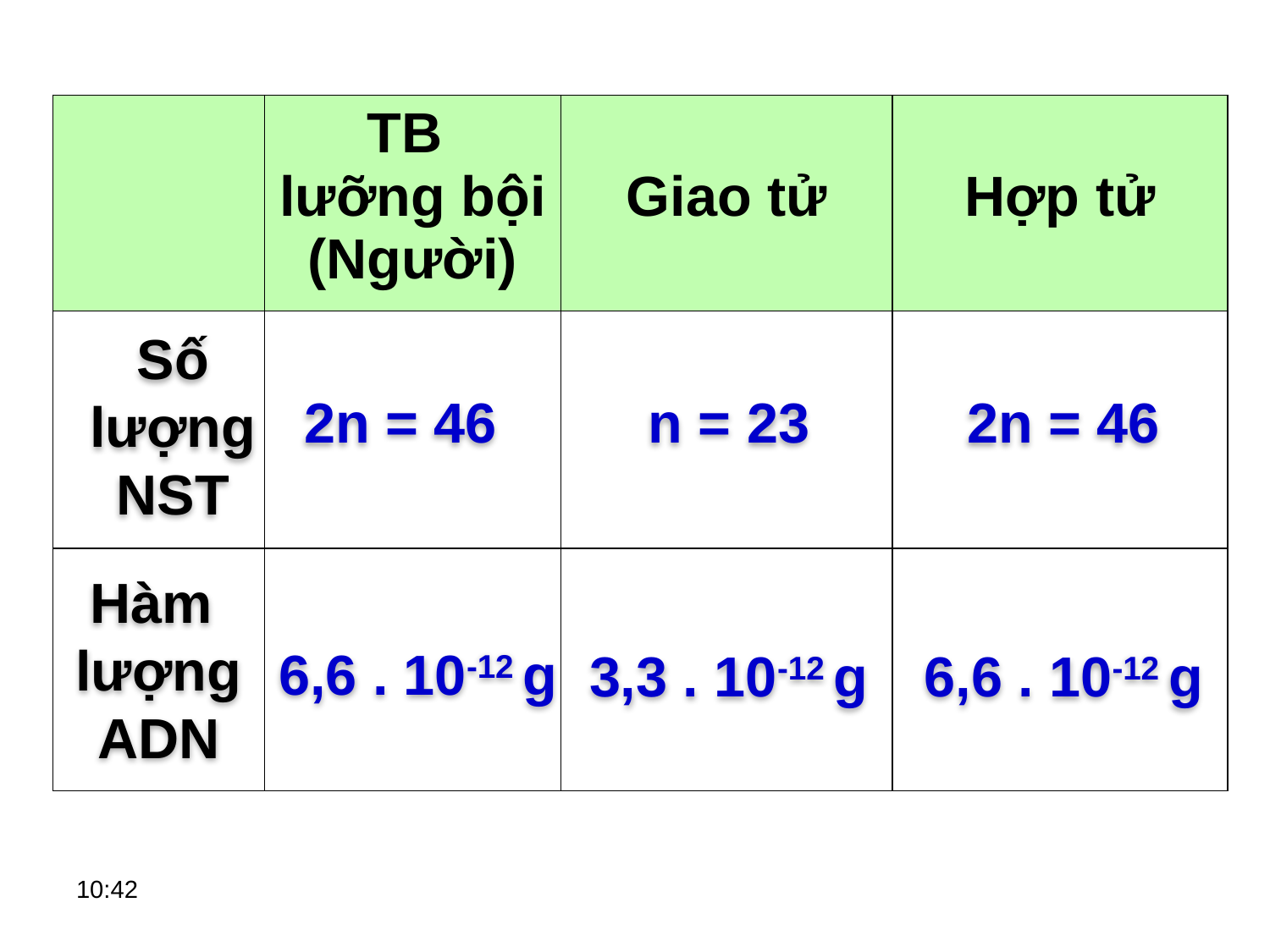

|  | TB lưỡng bội (Người) | Giao tử | Hợp tử |
| --- | --- | --- | --- |
|  |  |  |  |
|  |  |  |  |
Số lượng NST

2n = 46

n = 23

2n = 46

Hàm  lượng ADN

6,6 . 10-12 g

3,3 . 10-12 g

6,6 . 10-12 g

10:42